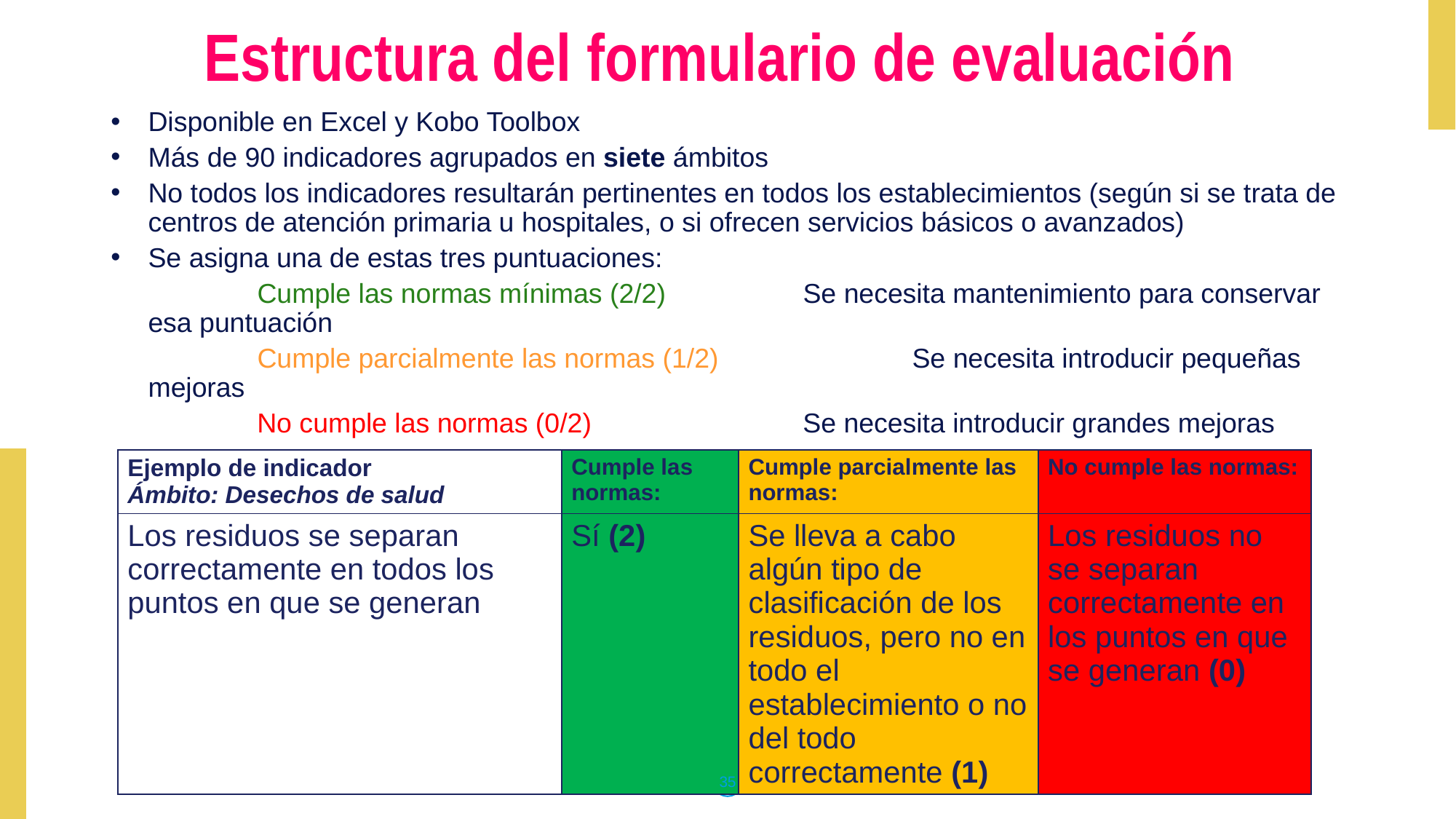

# Estructura del formulario de evaluación
Disponible en Excel y Kobo Toolbox
Más de 90 indicadores agrupados en siete ámbitos
No todos los indicadores resultarán pertinentes en todos los establecimientos (según si se trata de centros de atención primaria u hospitales, o si ofrecen servicios básicos o avanzados)
Se asigna una de estas tres puntuaciones:
	Cumple las normas mínimas (2/2)		Se necesita mantenimiento para conservar esa puntuación
	Cumple parcialmente las normas (1/2)		Se necesita introducir pequeñas mejoras
	No cumple las normas (0/2) 		Se necesita introducir grandes mejoras

| Ejemplo de indicador Ámbito: Desechos de salud | Cumple las normas: | Cumple parcialmente las normas: | No cumple las normas: |
| --- | --- | --- | --- |
| Los residuos se separan correctamente en todos los puntos en que se generan | Sí (2) | Se lleva a cabo algún tipo de clasificación de los residuos, pero no en todo el establecimiento o no del todo correctamente (1) | Los residuos no se separan correctamente en los puntos en que se generan (0) |
35